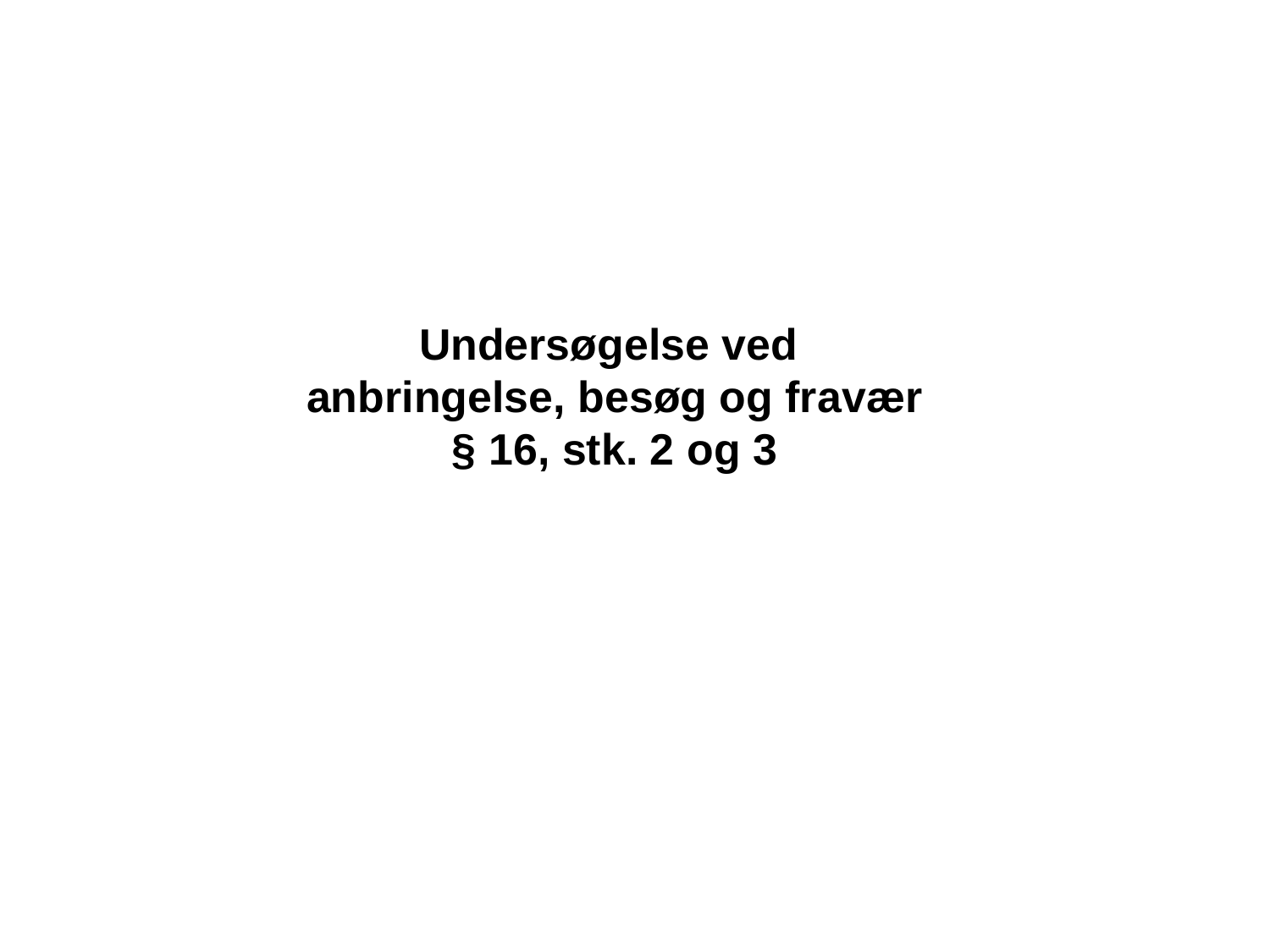

# Undersøgelse ved anbringelse, besøg og fravær § 16, stk. 2 og 3